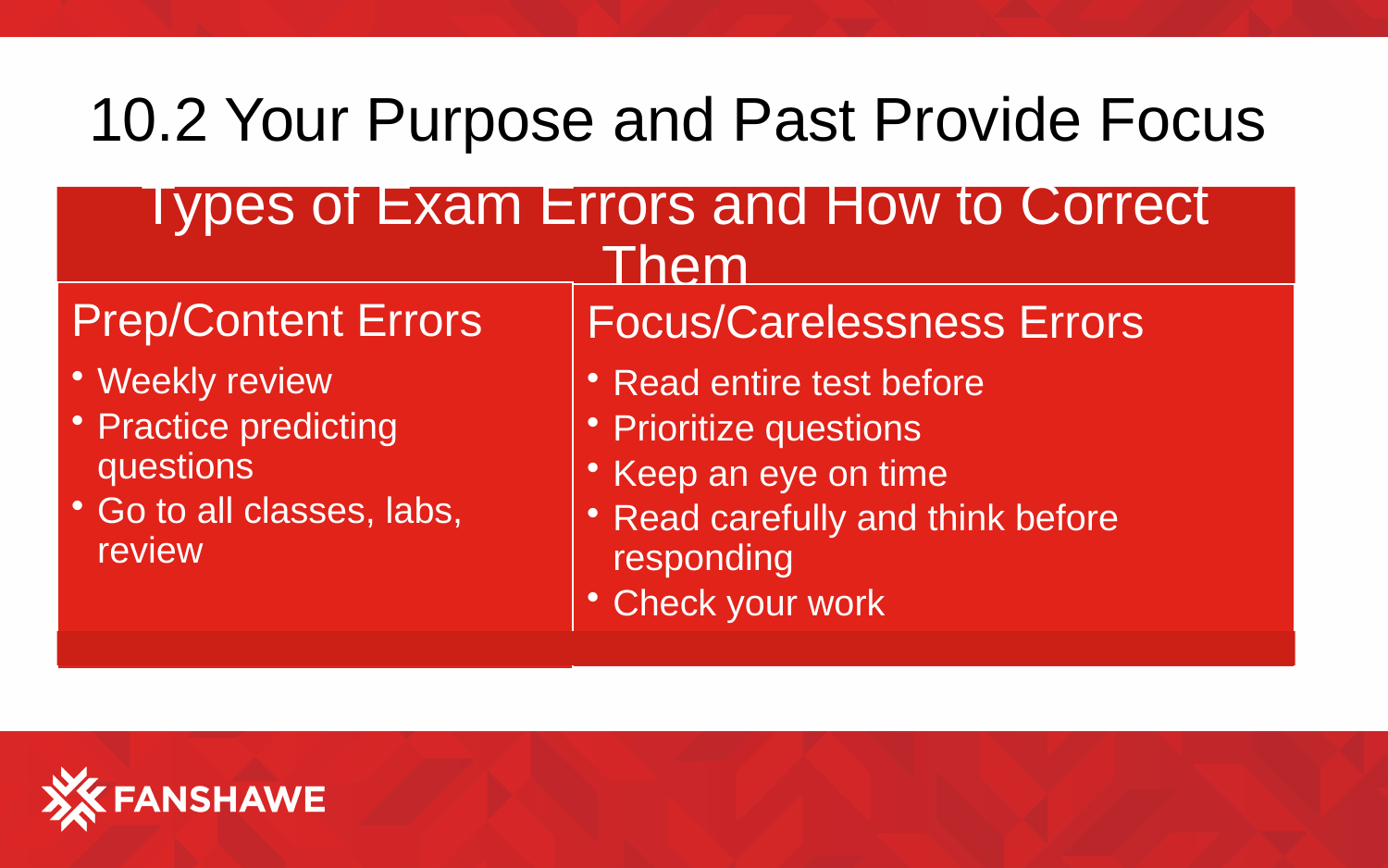

# 10.2 Your Purpose and Past Provide Focus
Types of Exam Errors and How to Correct Them
Prep/Content Errors
Weekly review
Practice predicting questions
Go to all classes, labs, review
Focus/Carelessness Errors
Read entire test before
Prioritize questions
Keep an eye on time
Read carefully and think before responding
Check your work